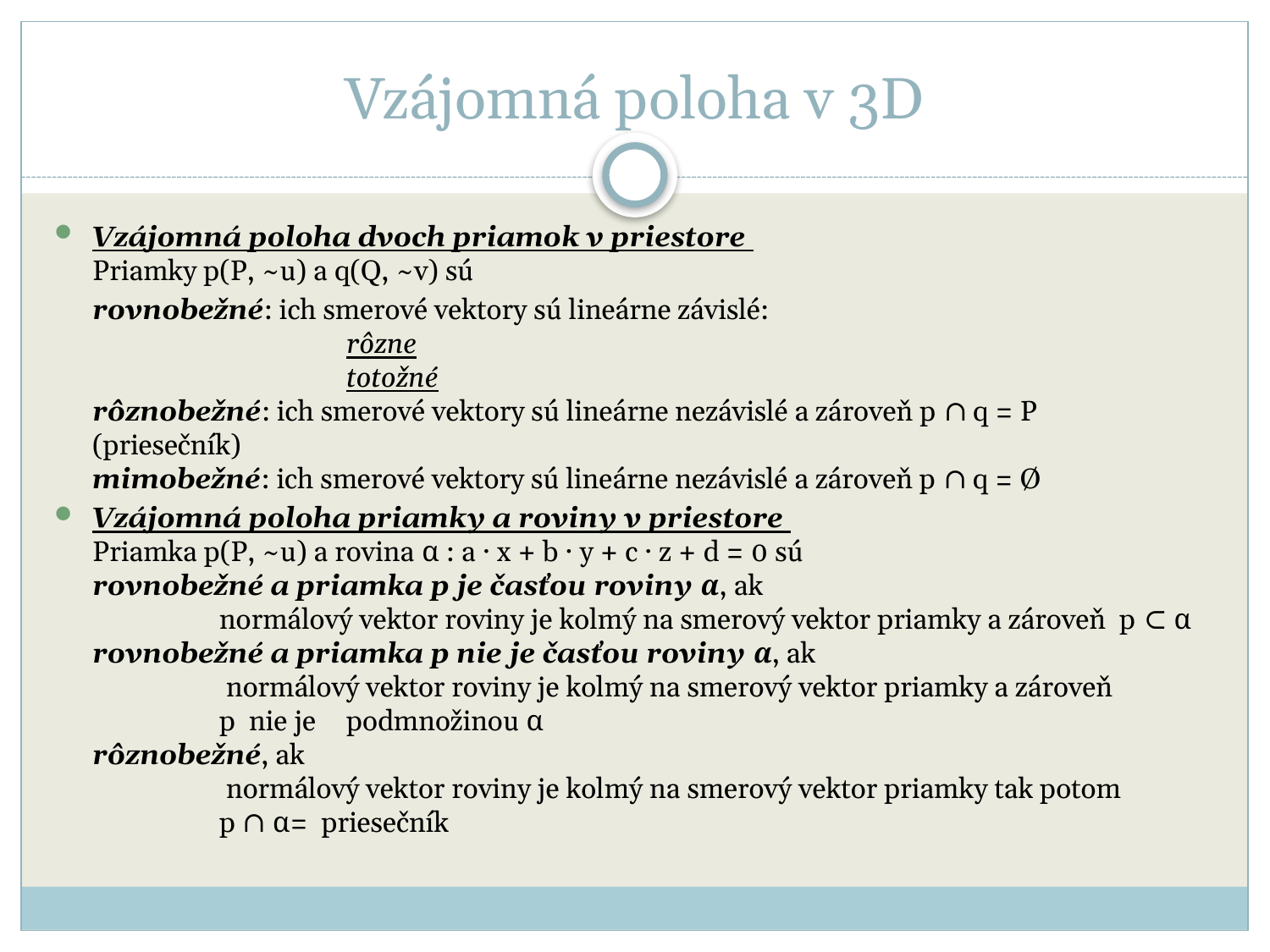

# Vzájomná poloha v 3D
Vzájomná poloha dvoch priamok v priestore
Priamky p(P, ~u) a q(Q, ~v) sú
	rovnobežné: ich smerové vektory sú lineárne závislé:
 		rôzne
		totožné
rôznobežné: ich smerové vektory sú lineárne nezávislé a zároveň p ∩ q = P 	            (priesečník)
mimobežné: ich smerové vektory sú lineárne nezávislé a zároveň p ∩ q = Ø
Vzájomná poloha priamky a roviny v priestore
Priamka p(P, ~u) a rovina α : a · x + b · y + c · z + d = 0 sú
rovnobežné a priamka p je časťou roviny α, ak
	normálový vektor roviny je kolmý na smerový vektor priamky a zároveň  p ⊂ α
rovnobežné a priamka p nie je časťou roviny α, ak
	 normálový vektor roviny je kolmý na smerový vektor priamky a zároveň 	p  nie je 	podmnožinou α
rôznobežné, ak
	 normálový vektor roviny je kolmý na smerový vektor priamky tak potom
	p ∩ α=  priesečník